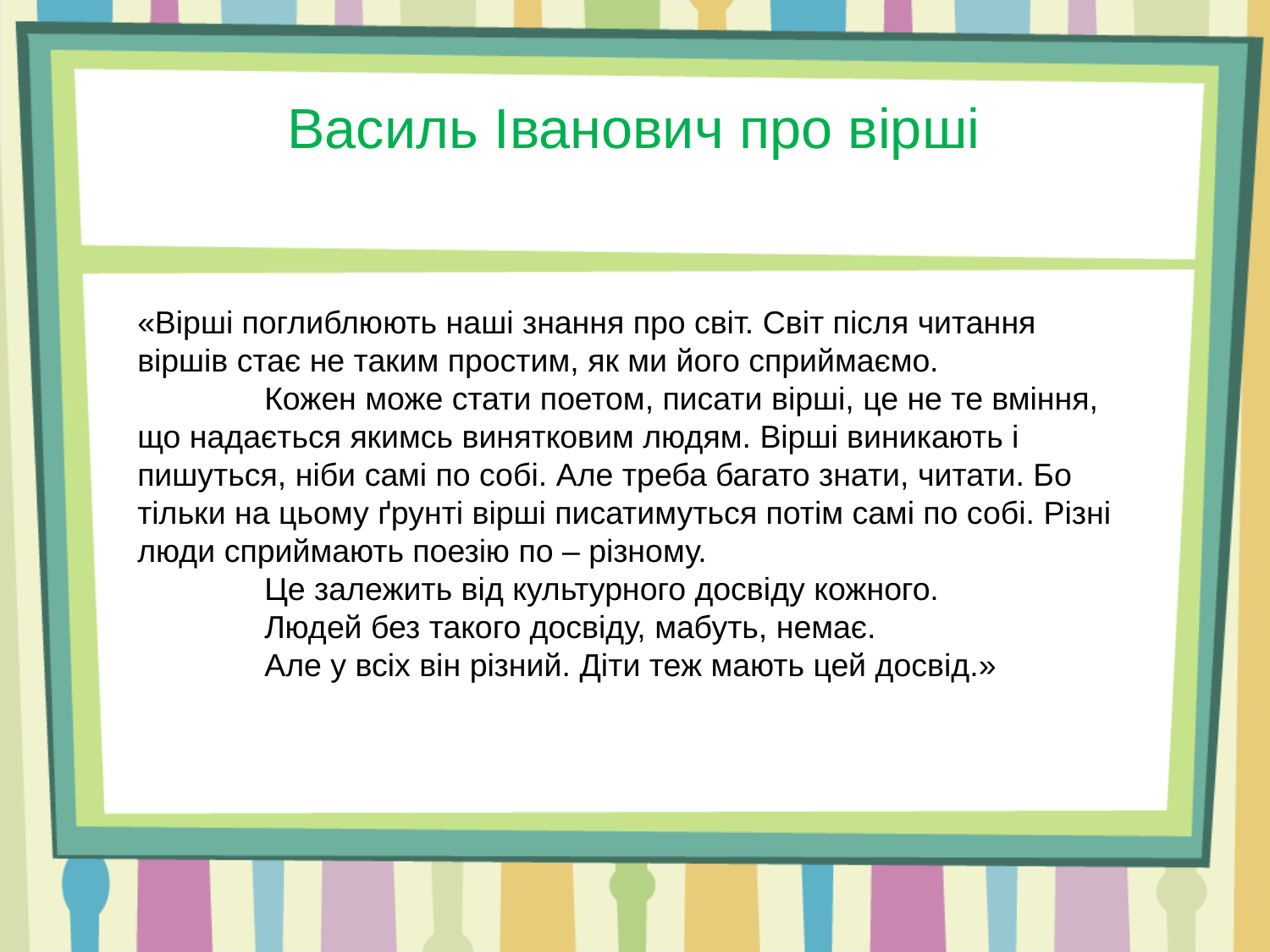

Василь Іванович про вірші
«Вірші поглиблюють наші знання про світ. Світ після читання віршів стає не таким простим, як ми його сприймаємо.
	Кожен може стати поетом, писати вірші, це не те вміння, що надається якимсь винятковим людям. Вірші виникають і пишуться, ніби самі по собі. Але треба багато знати, читати. Бо тільки на цьому ґрунті вірші писатимуться потім самі по собі. Різні люди сприймають поезію по – різному.
	Це залежить від культурного досвіду кожного.
	Людей без такого досвіду, мабуть, немає.
	Але у всіх він різний. Діти теж мають цей досвід.»